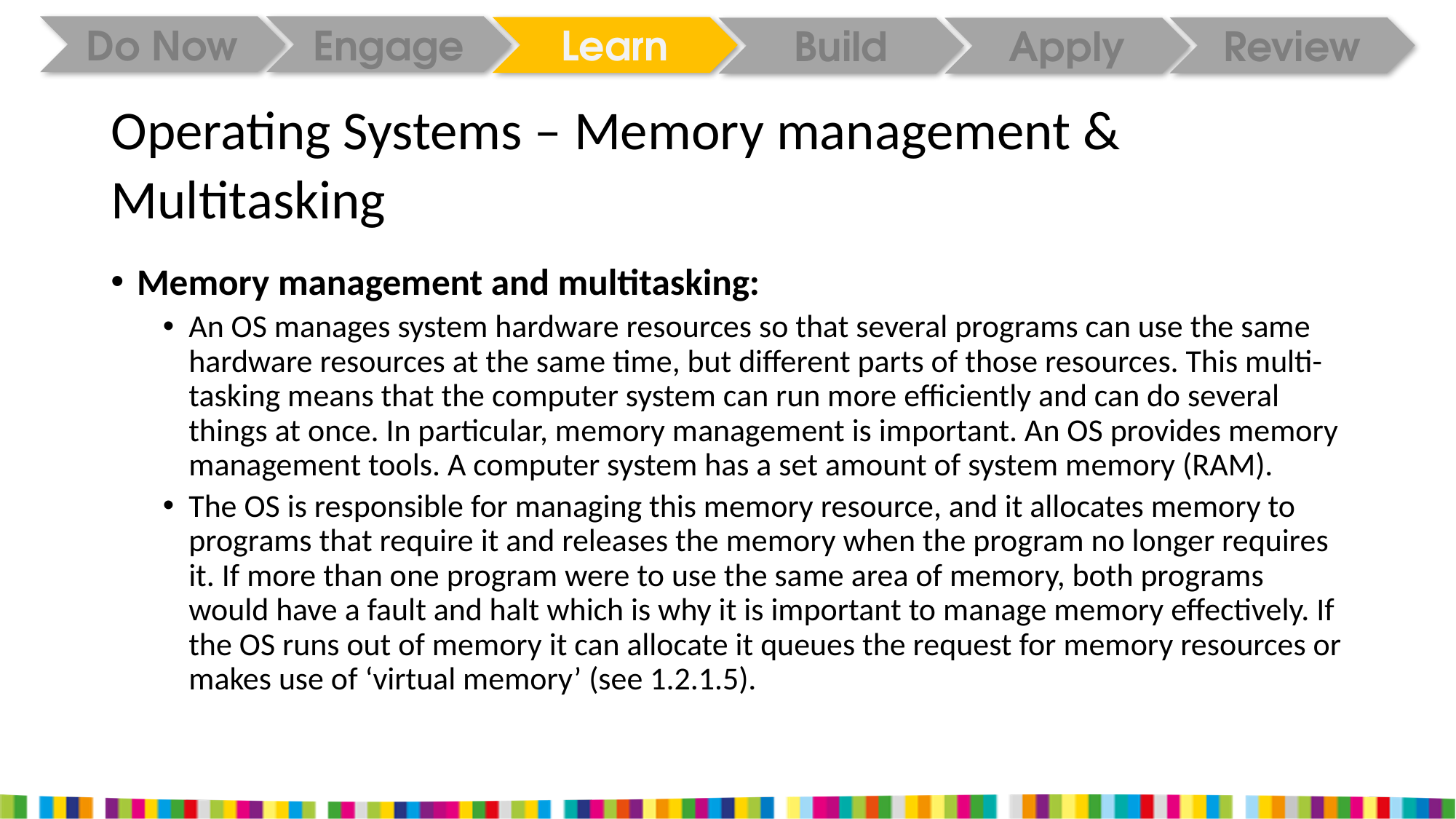

# Operating Systems – Memory management & Multitasking
Memory management and multitasking:
An OS manages system hardware resources so that several programs can use the same hardware resources at the same time, but different parts of those resources. This multi-tasking means that the computer system can run more efficiently and can do several things at once. In particular, memory management is important. An OS provides memory management tools. A computer system has a set amount of system memory (RAM).
The OS is responsible for managing this memory resource, and it allocates memory to programs that require it and releases the memory when the program no longer requires it. If more than one program were to use the same area of memory, both programs would have a fault and halt which is why it is important to manage memory effectively. If the OS runs out of memory it can allocate it queues the request for memory resources or makes use of ‘virtual memory’ (see 1.2.1.5).